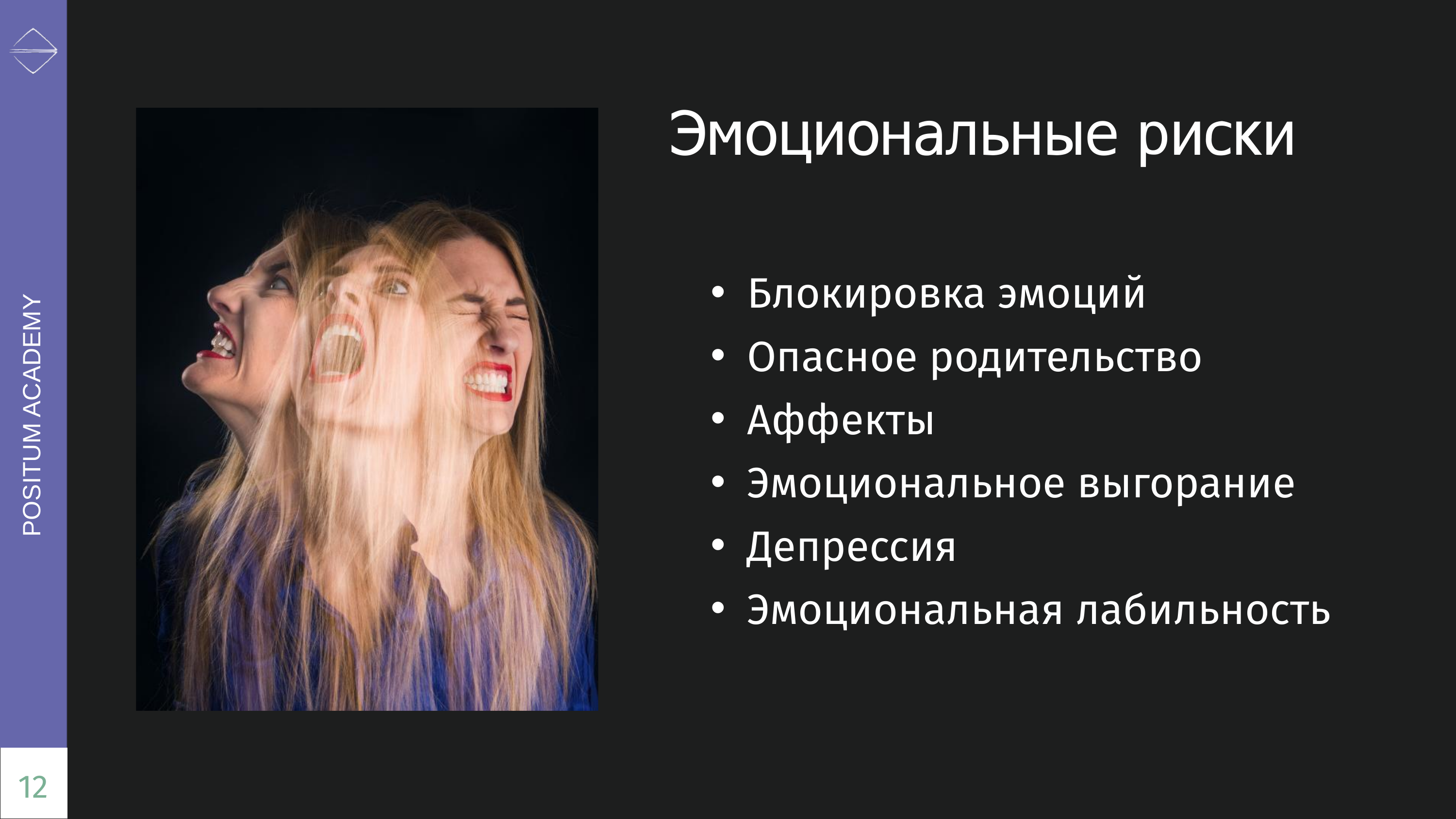

Эмоциональные риски

Блокировка эмоций
Опасное родительство
Аффекты
Эмоциональное выгорание
Депрессия
Эмоциональная лабильность
POSITUM ACADEMY

12